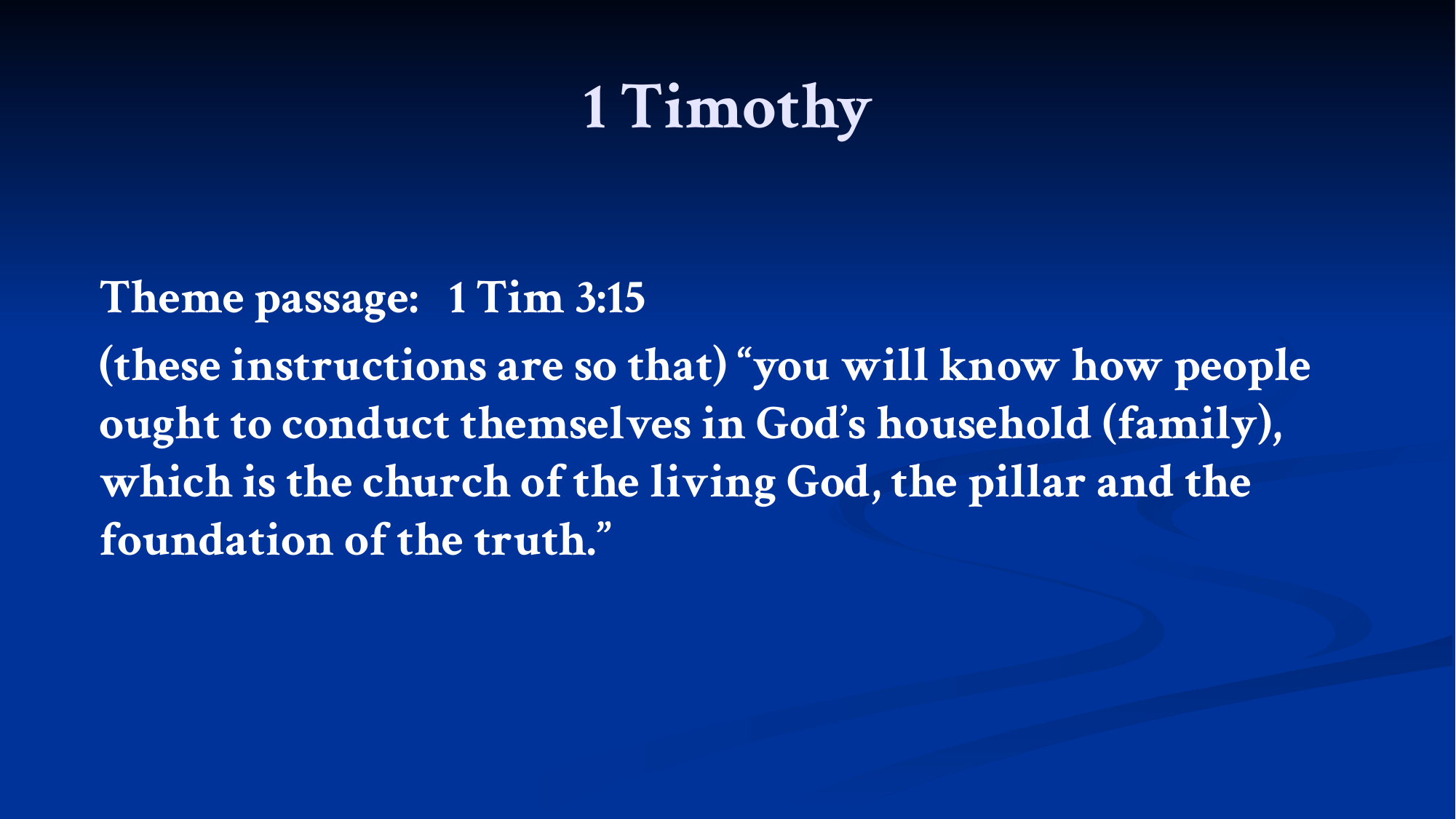

# 1 Timothy
Theme passage:   1 Tim 3:15
(these instructions are so that) “you will know how people ought to conduct themselves in God’s household (family), which is the church of the living God, the pillar and the foundation of the truth.”